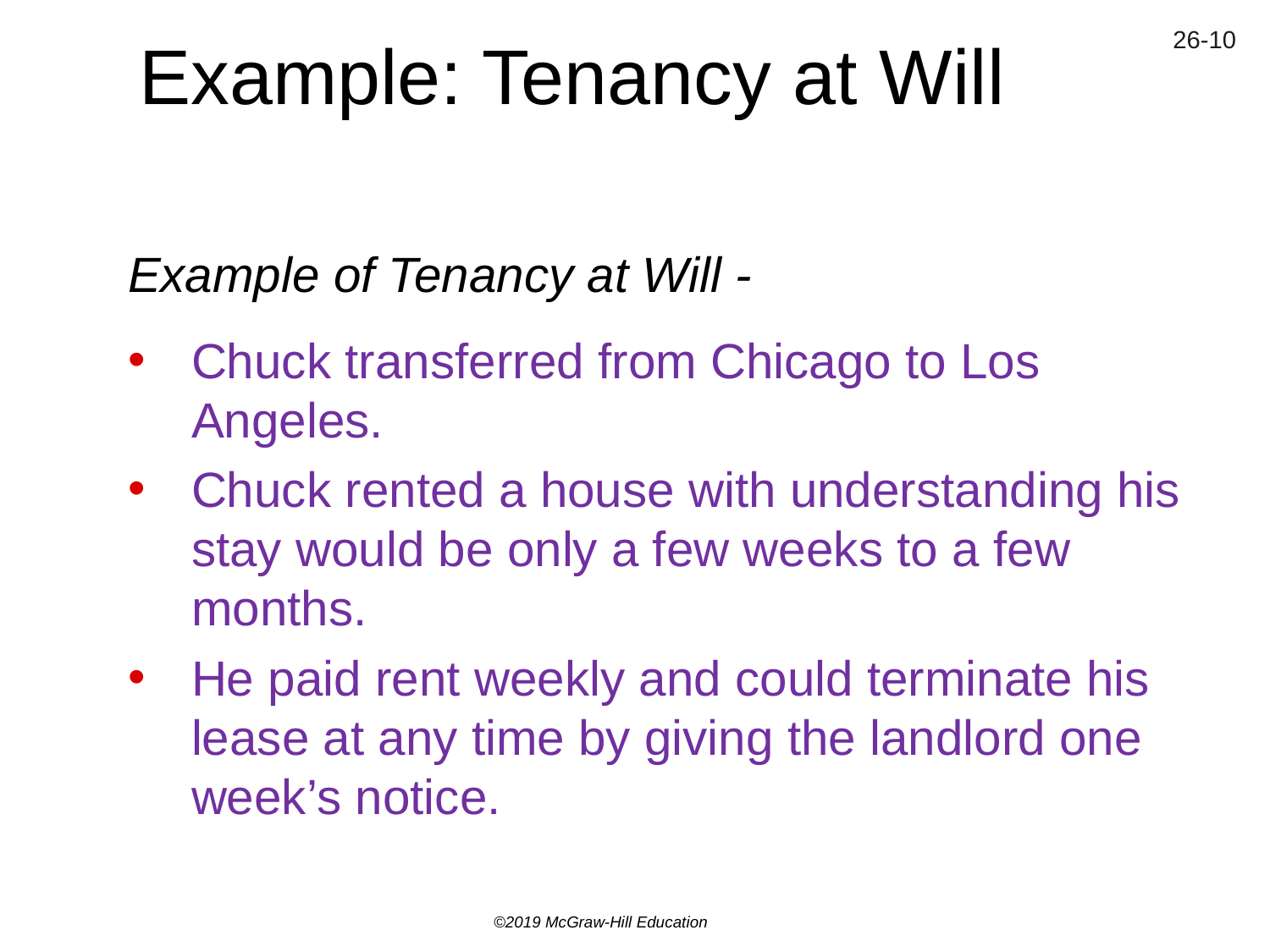

# Example: Tenancy at Will
Example of Tenancy at Will -
Chuck transferred from Chicago to Los Angeles.
Chuck rented a house with understanding his stay would be only a few weeks to a few months.
He paid rent weekly and could terminate his lease at any time by giving the landlord one week’s notice.